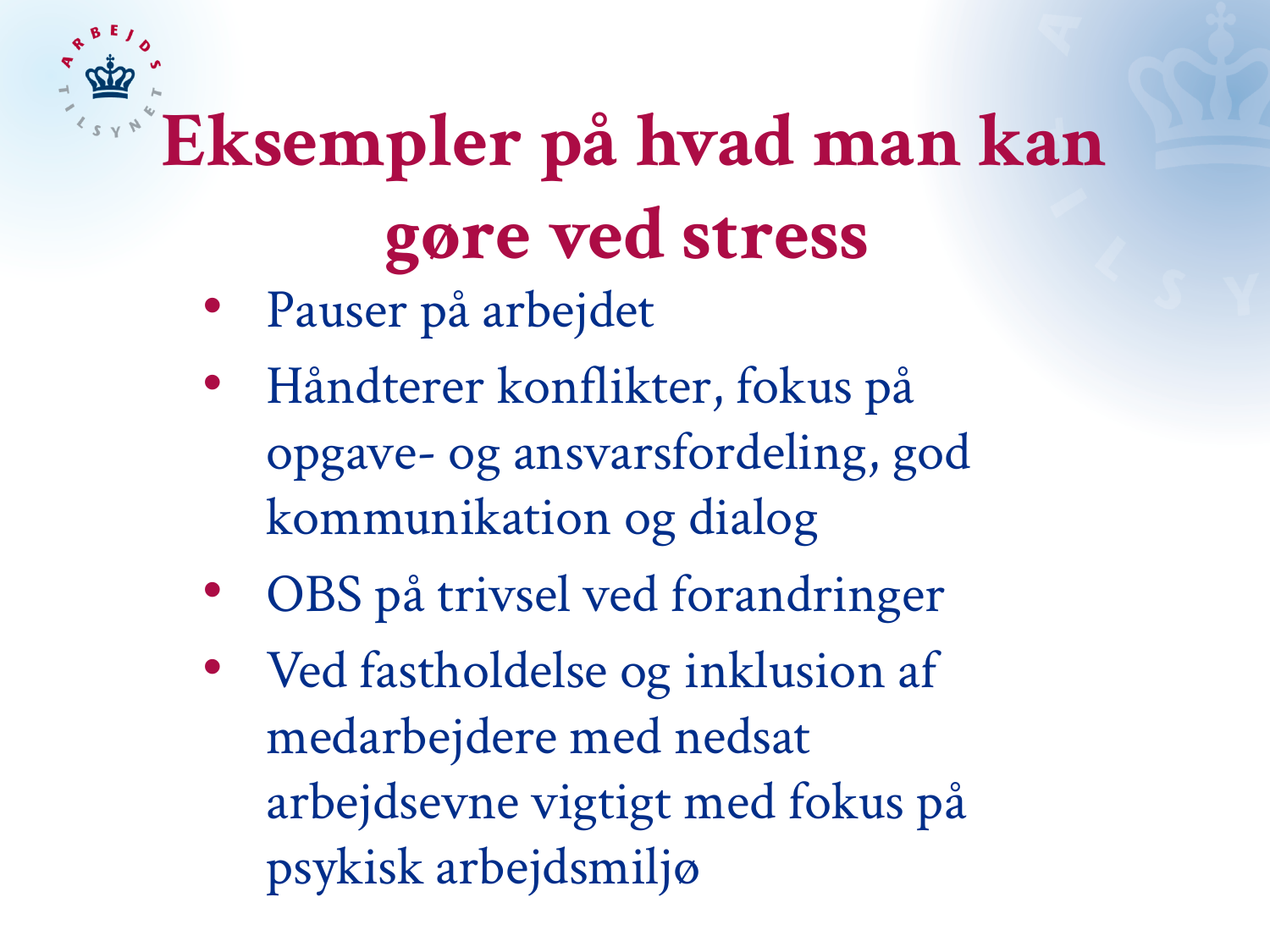

# Eksempler på hvad man kan gøre ved stress
Pauser på arbejdet
Håndterer konflikter, fokus på opgave- og ansvarsfordeling, god kommunikation og dialog
OBS på trivsel ved forandringer
Ved fastholdelse og inklusion af medarbejdere med nedsat arbejdsevne vigtigt med fokus på psykisk arbejdsmiljø